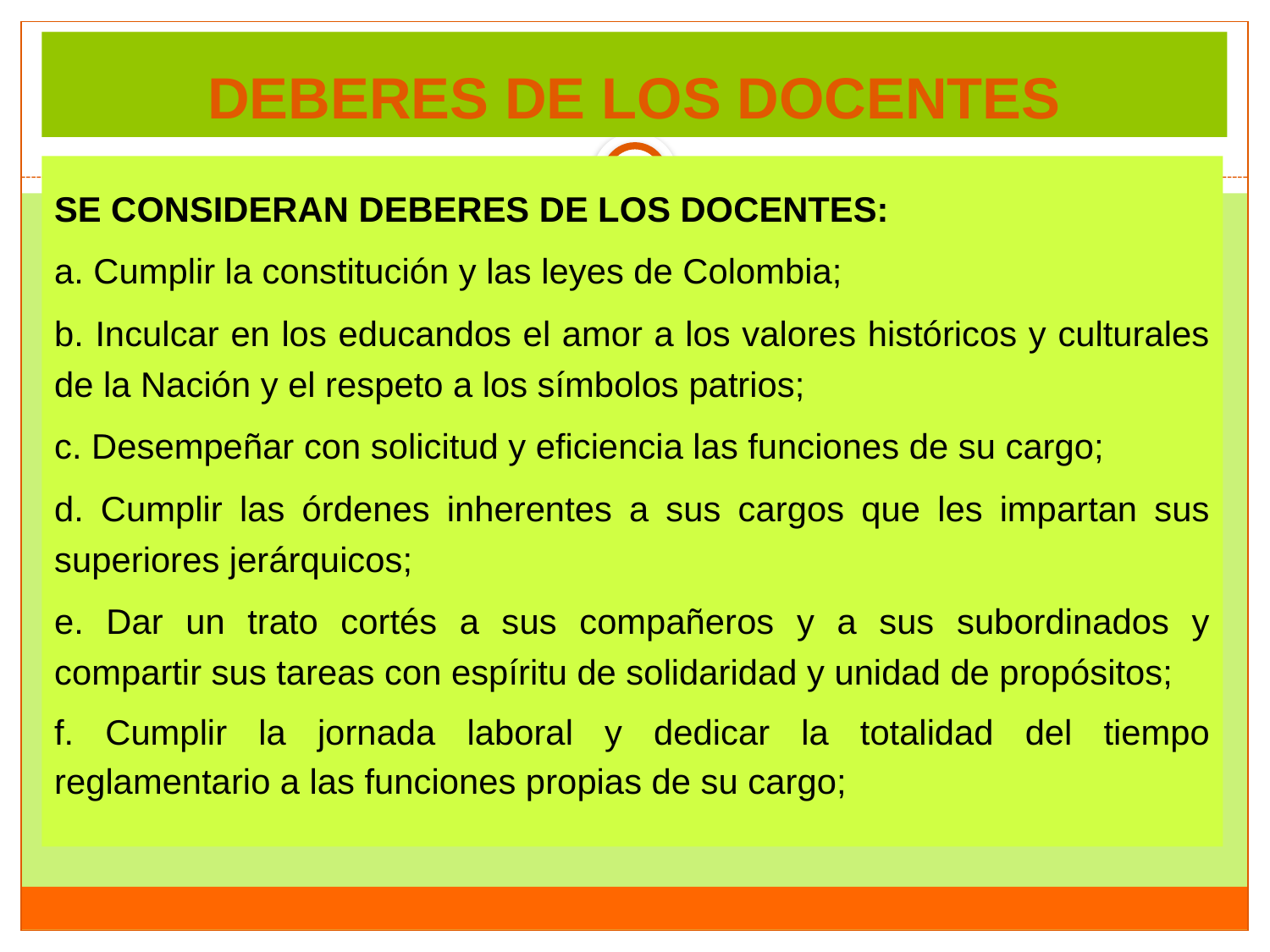

# DEBERES DE LOS DOCENTES

SE CONSIDERAN DEBERES DE LOS DOCENTES:
a. Cumplir la constitución y las leyes de Colombia;
b. Inculcar en los educandos el amor a los valores históricos y culturales de la Nación y el respeto a los símbolos patrios;
c. Desempeñar con solicitud y eficiencia las funciones de su cargo;
d. Cumplir las órdenes inherentes a sus cargos que les impartan sus superiores jerárquicos;
e. Dar un trato cortés a sus compañeros y a sus subordinados y compartir sus tareas con espíritu de solidaridad y unidad de propósitos;
f. Cumplir la jornada laboral y dedicar la totalidad del tiempo reglamentario a las funciones propias de su cargo;